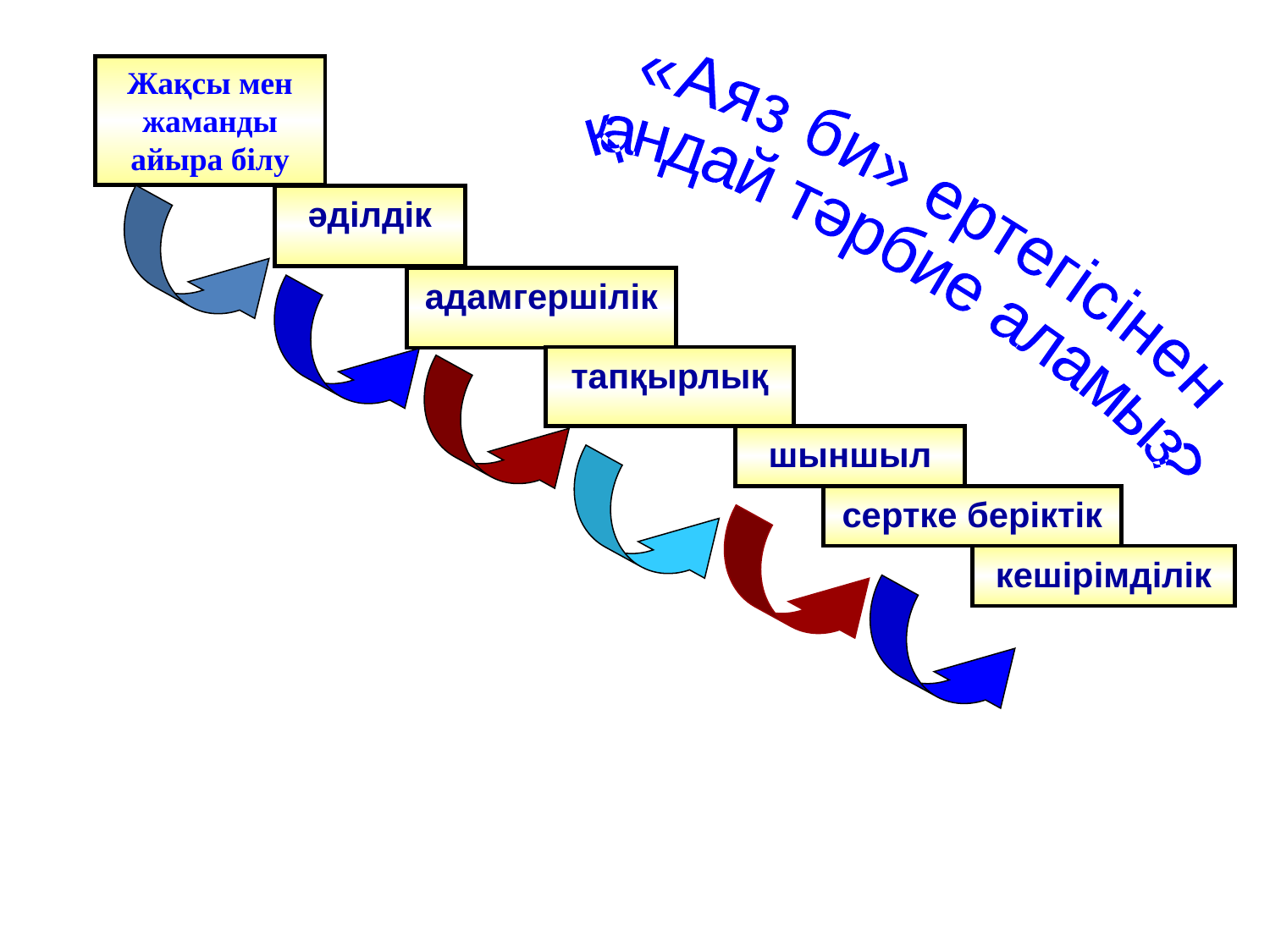

Жақсы мен жаманды айыра білу
әділдік
«Аяз би» ертегісінен
қандай тәрбие аламыз?

адамгершілік

тапқырлық

шыншыл

сертке беріктік

кешірімділік